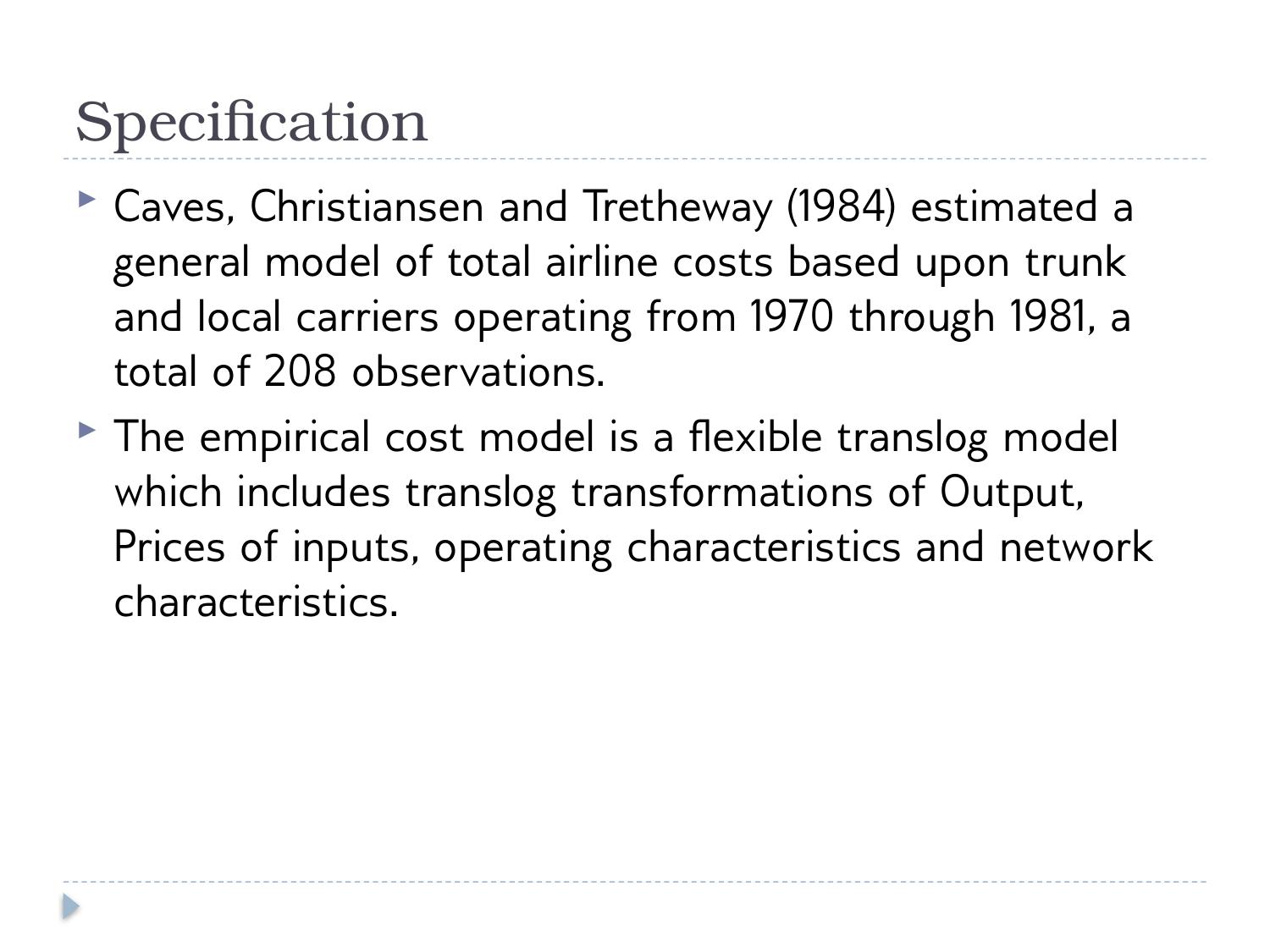

# Specification
Caves, Christiansen and Tretheway (1984) estimated a general model of total airline costs based upon trunk and local carriers operating from 1970 through 1981, a total of 208 observations.
The empirical cost model is a flexible translog model which includes translog transformations of Output, Prices of inputs, operating characteristics and network characteristics.